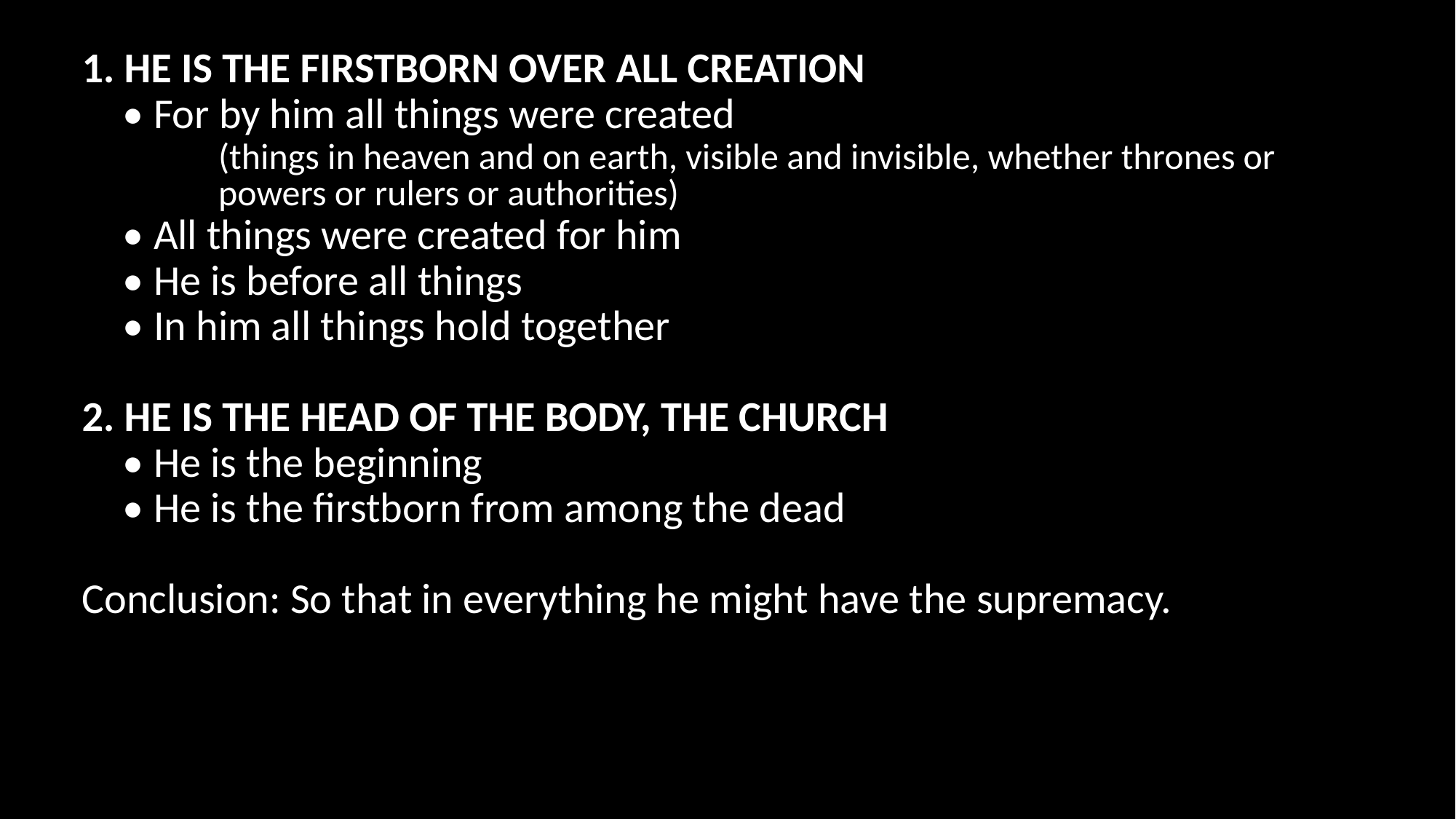

1. HE IS THE FIRSTBORN OVER ALL CREATION
	• For by him all things were created
(things in heaven and on earth, visible and invisible, whether thrones or powers or rulers or authorities)
	• All things were created for him
	• He is before all things
	• In him all things hold together

2. HE IS THE HEAD OF THE BODY, THE CHURCH
	• He is the beginning
	• He is the firstborn from among the dead

Conclusion: So that in everything he might have the supremacy.